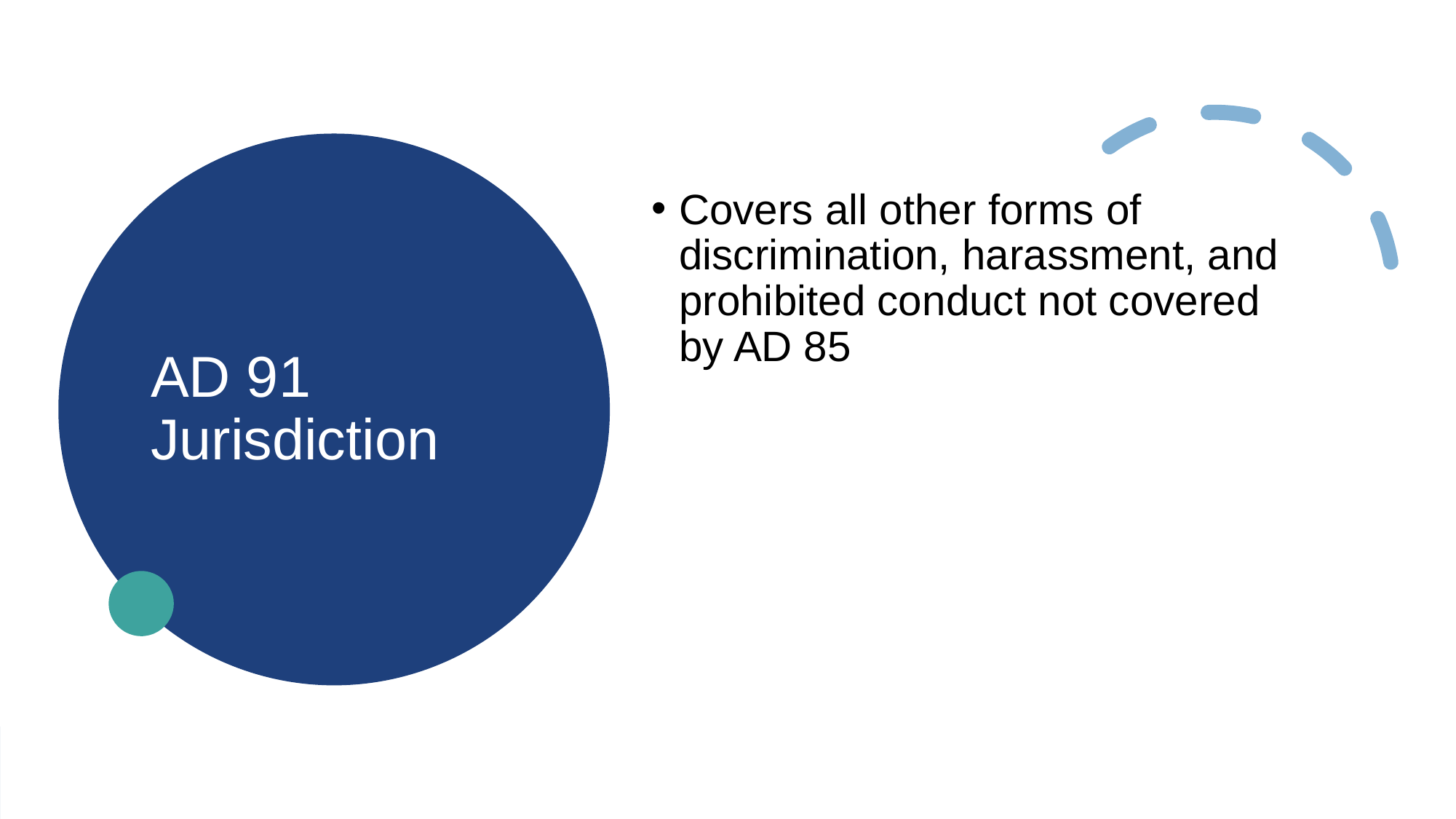

# AD 91 Jurisdiction
Covers all other forms of discrimination, harassment, and prohibited conduct not covered by AD 85